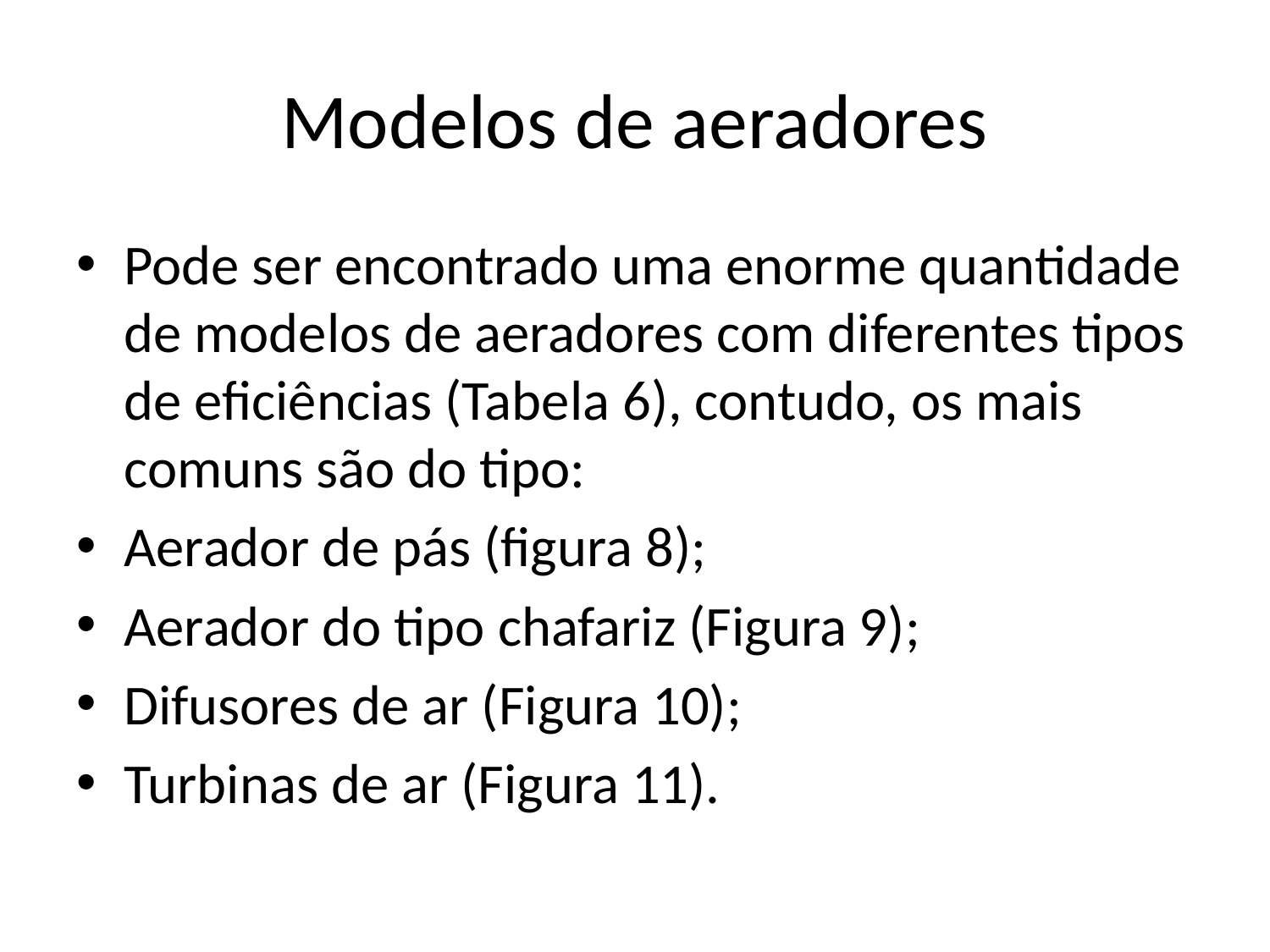

# Modelos de aeradores
Pode ser encontrado uma enorme quantidade de modelos de aeradores com diferentes tipos de eficiências (Tabela 6), contudo, os mais comuns são do tipo:
Aerador de pás (figura 8);
Aerador do tipo chafariz (Figura 9);
Difusores de ar (Figura 10);
Turbinas de ar (Figura 11).